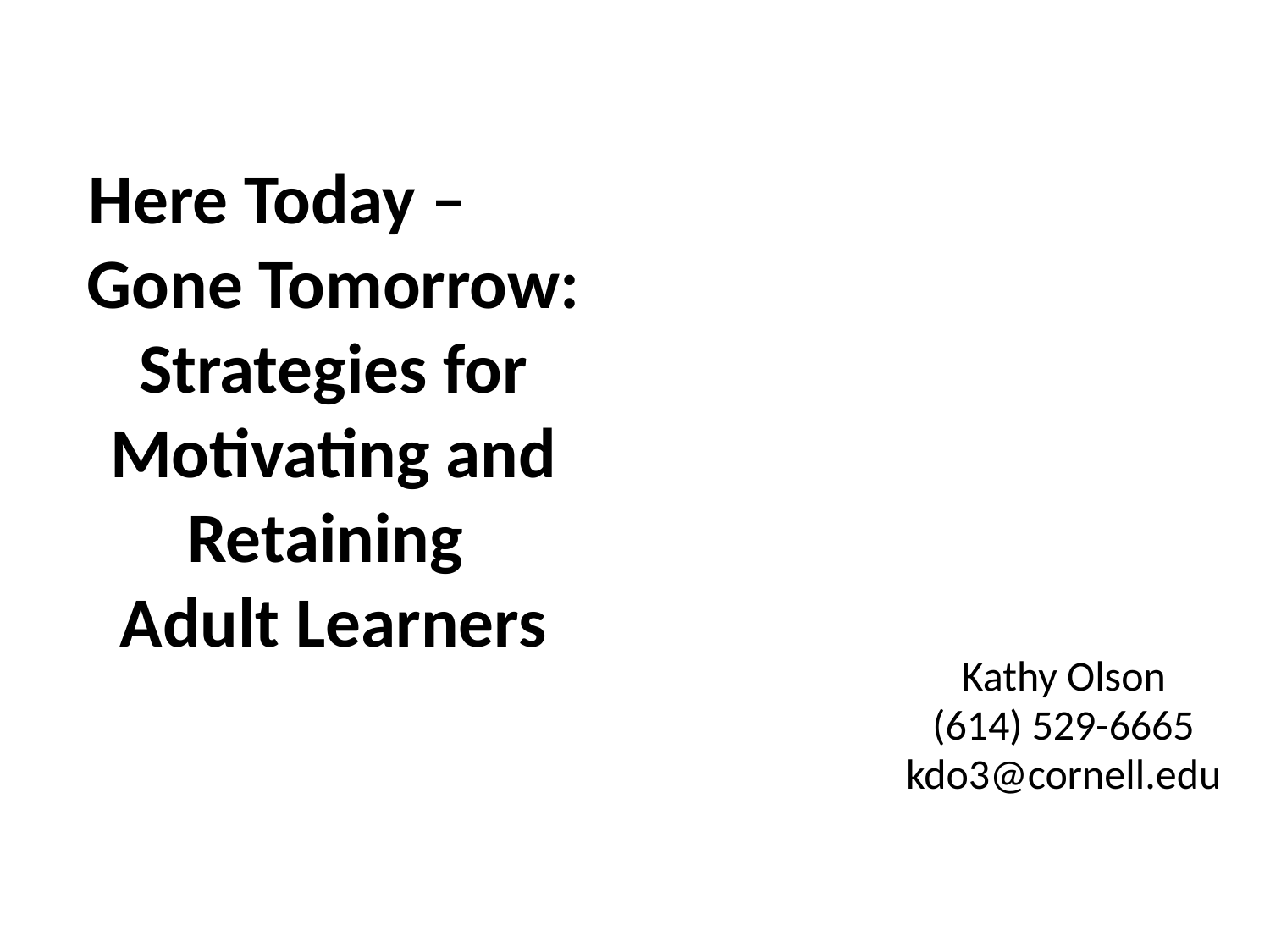

# Here Today –        Gone Tomorrow: Strategies for Motivating and Retaining Adult Learners

Kathy Olson
(614) 529-6665
kdo3@cornell.edu